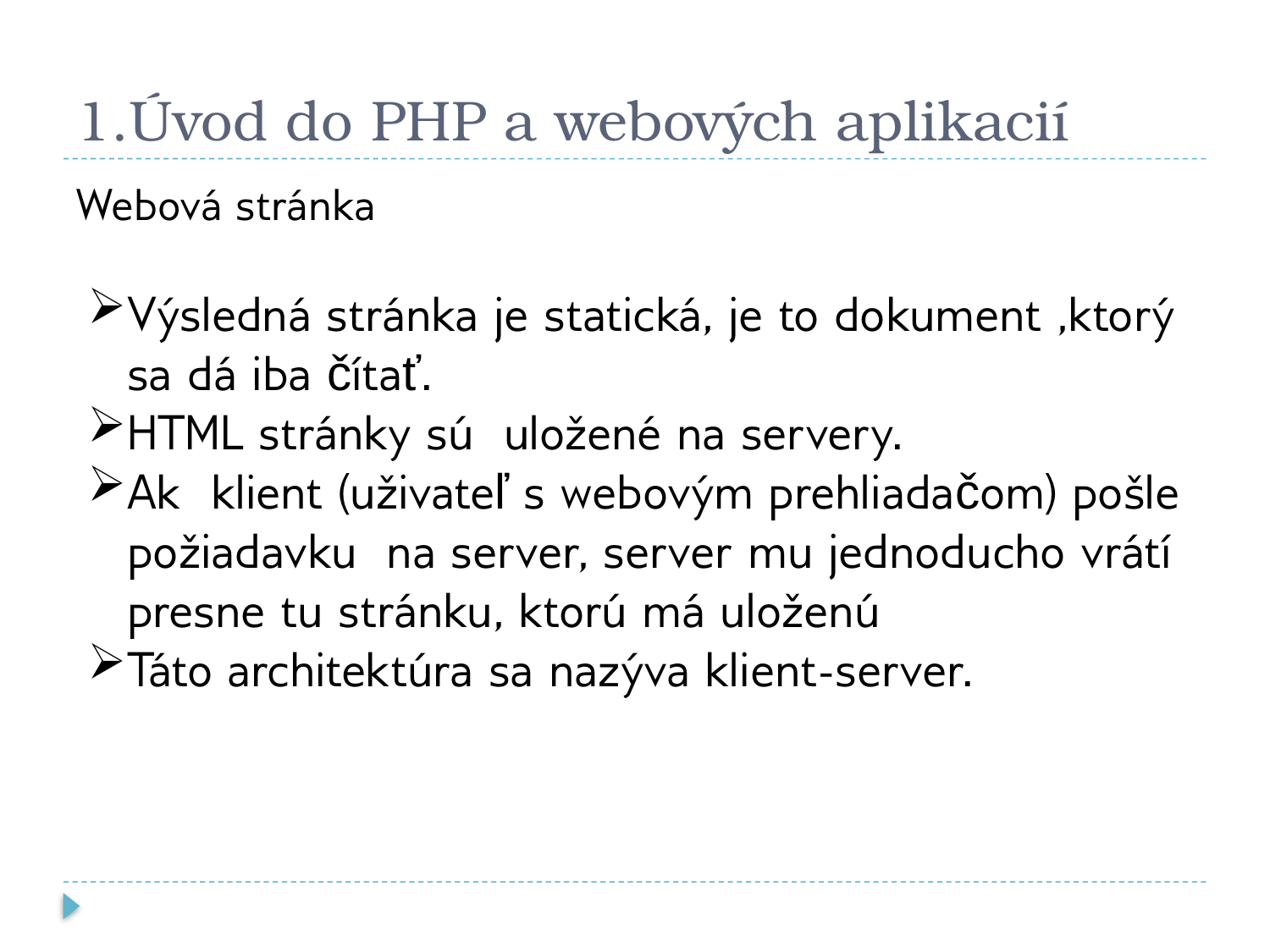

# 1.Úvod do PHP a webových aplikacií
Webová stránka
Výsledná stránka je statická, je to dokument ,ktorý sa dá iba čítať.
HTML stránky sú  uložené na servery.
Ak  klient (uživateľ s webovým prehliadačom) pošle požiadavku  na server, server mu jednoducho vrátí presne tu stránku, ktorú má uloženú
Táto architektúra sa nazýva klient-server.